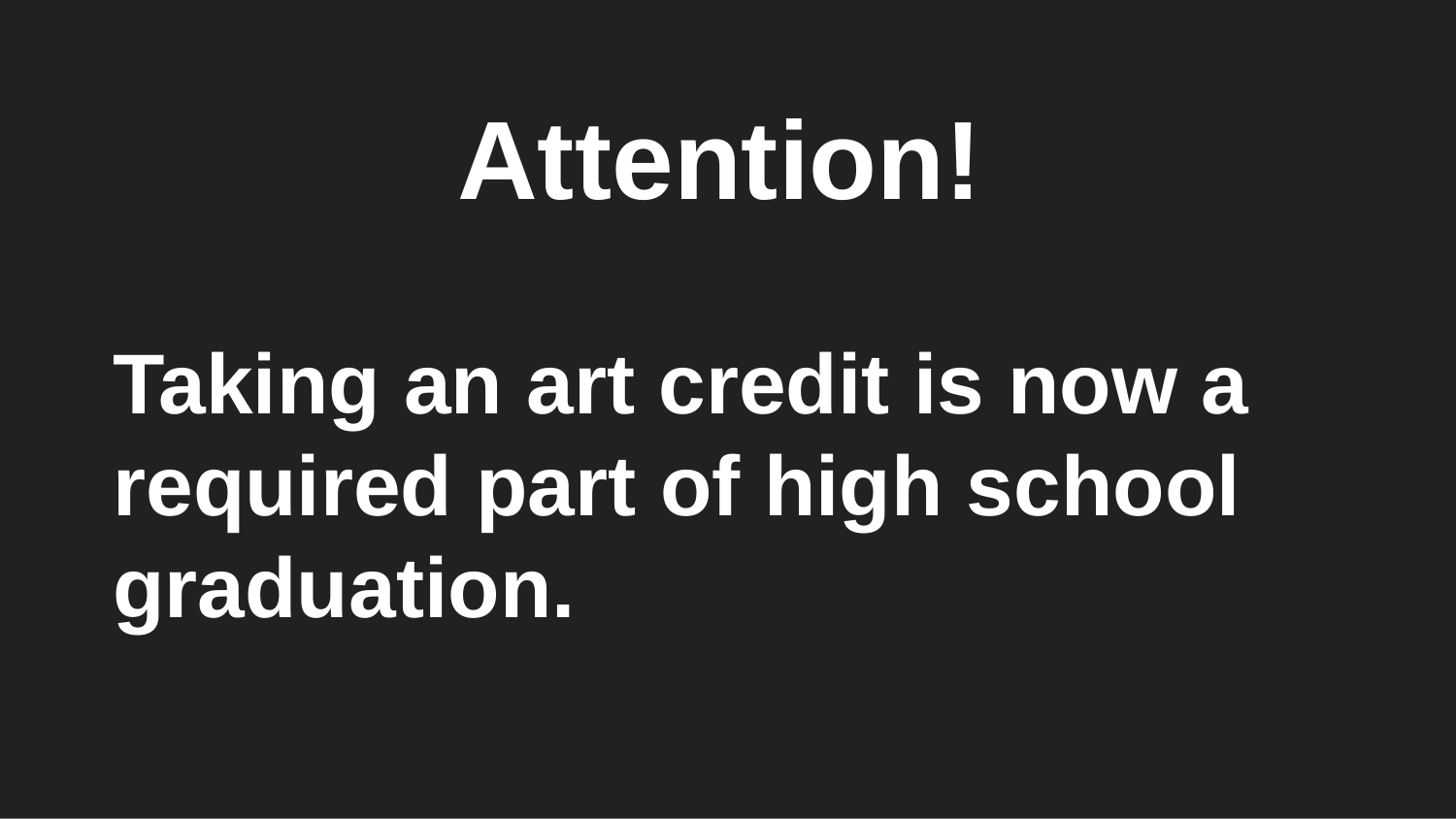

# Attention!
Taking an art credit is now a required part of high school graduation.